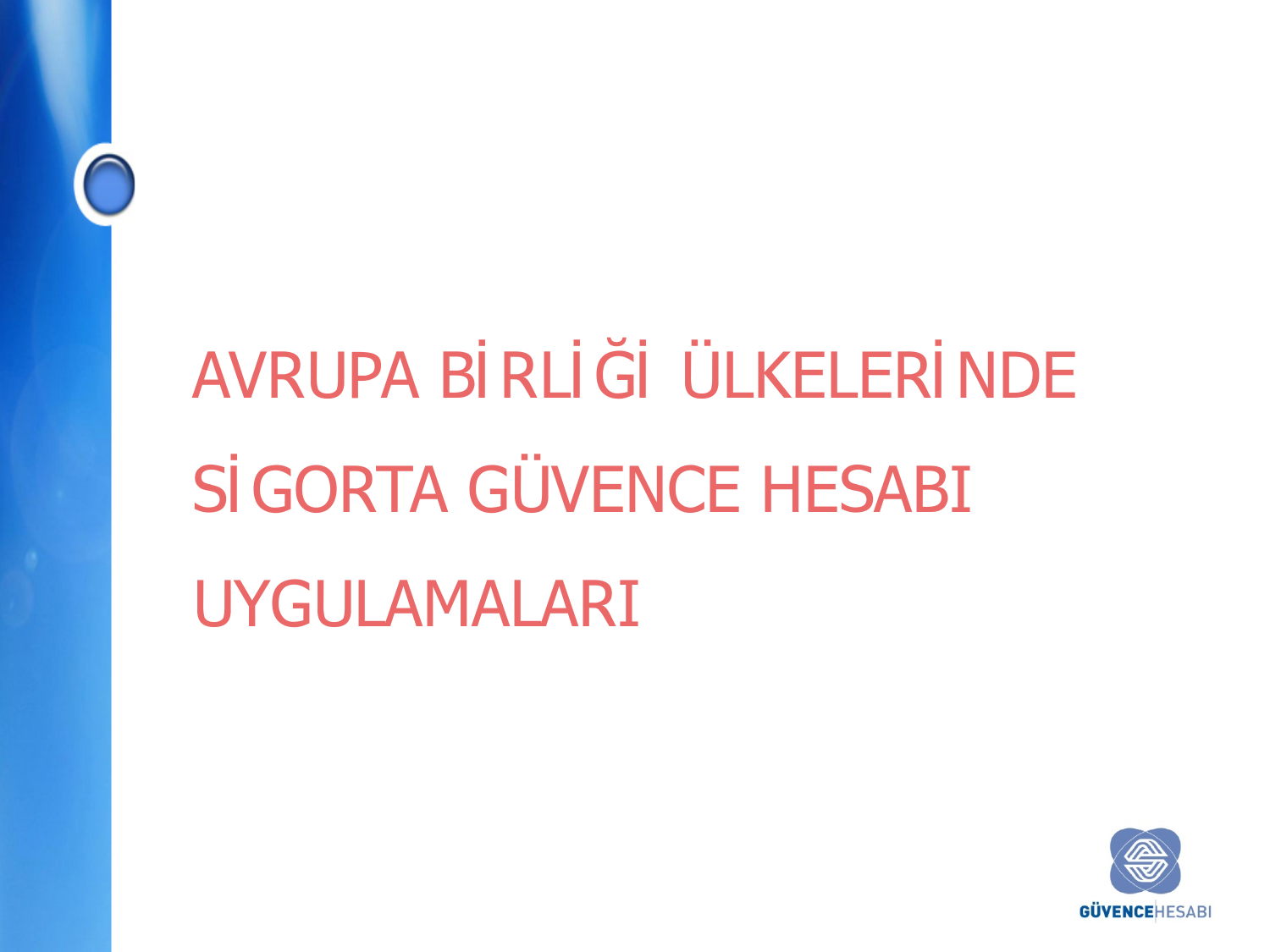

AVRUPA BİRLİĞİ ÜLKELERİNDE SİGORTA GÜVENCE HESABI UYGULAMALARI